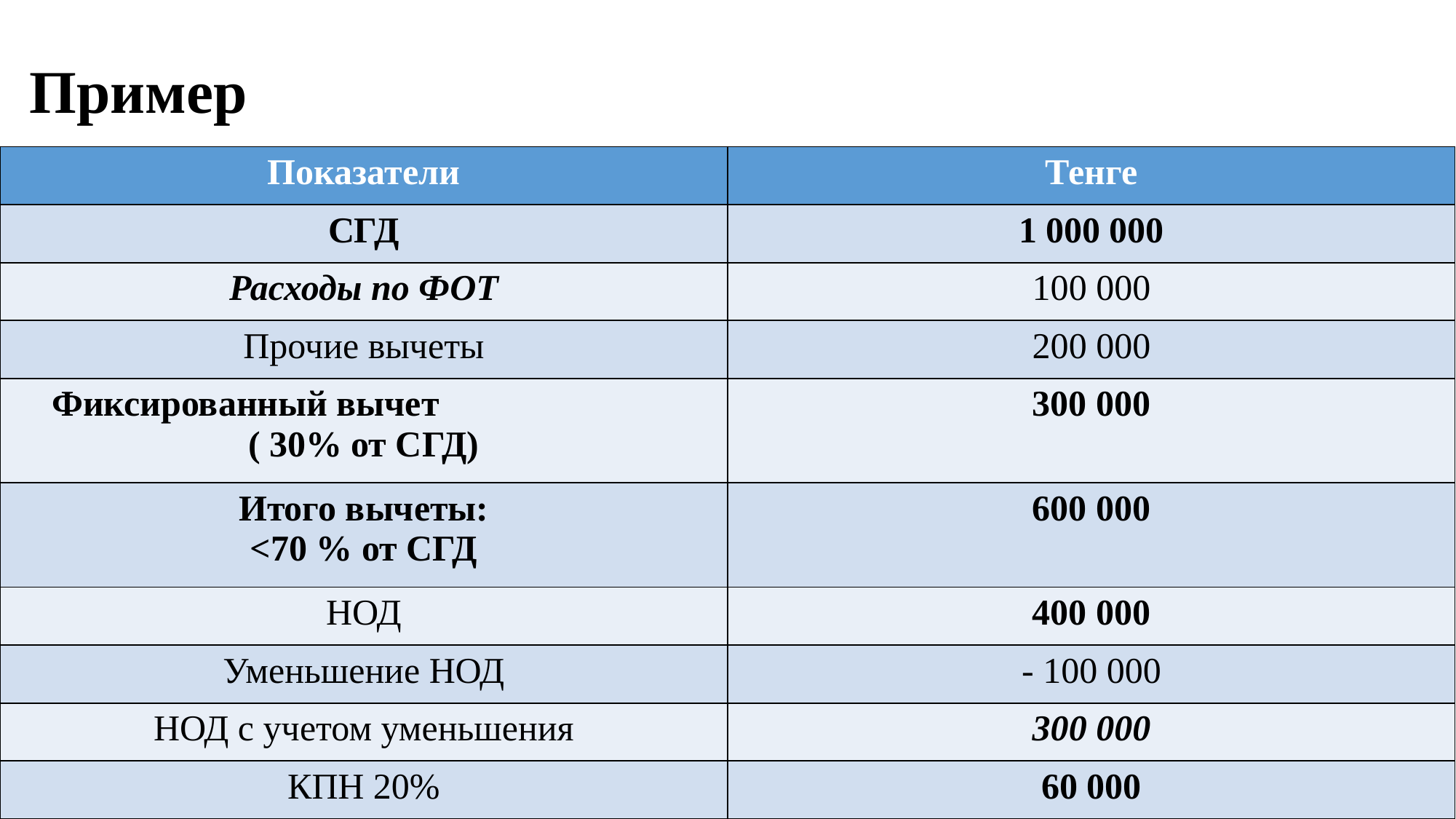

Пример
| Показатели | Тенге |
| --- | --- |
| СГД | 1 000 000 |
| Расходы по ФОТ | 100 000 |
| Прочие вычеты | 200 000 |
| Фиксированный вычет ( 30% от СГД) | 300 000 |
| Итого вычеты: <70 % от СГД | 600 000 |
| НОД | 400 000 |
| Уменьшение НОД | - 100 000 |
| НОД с учетом уменьшения | 300 000 |
| КПН 20% | 60 000 |